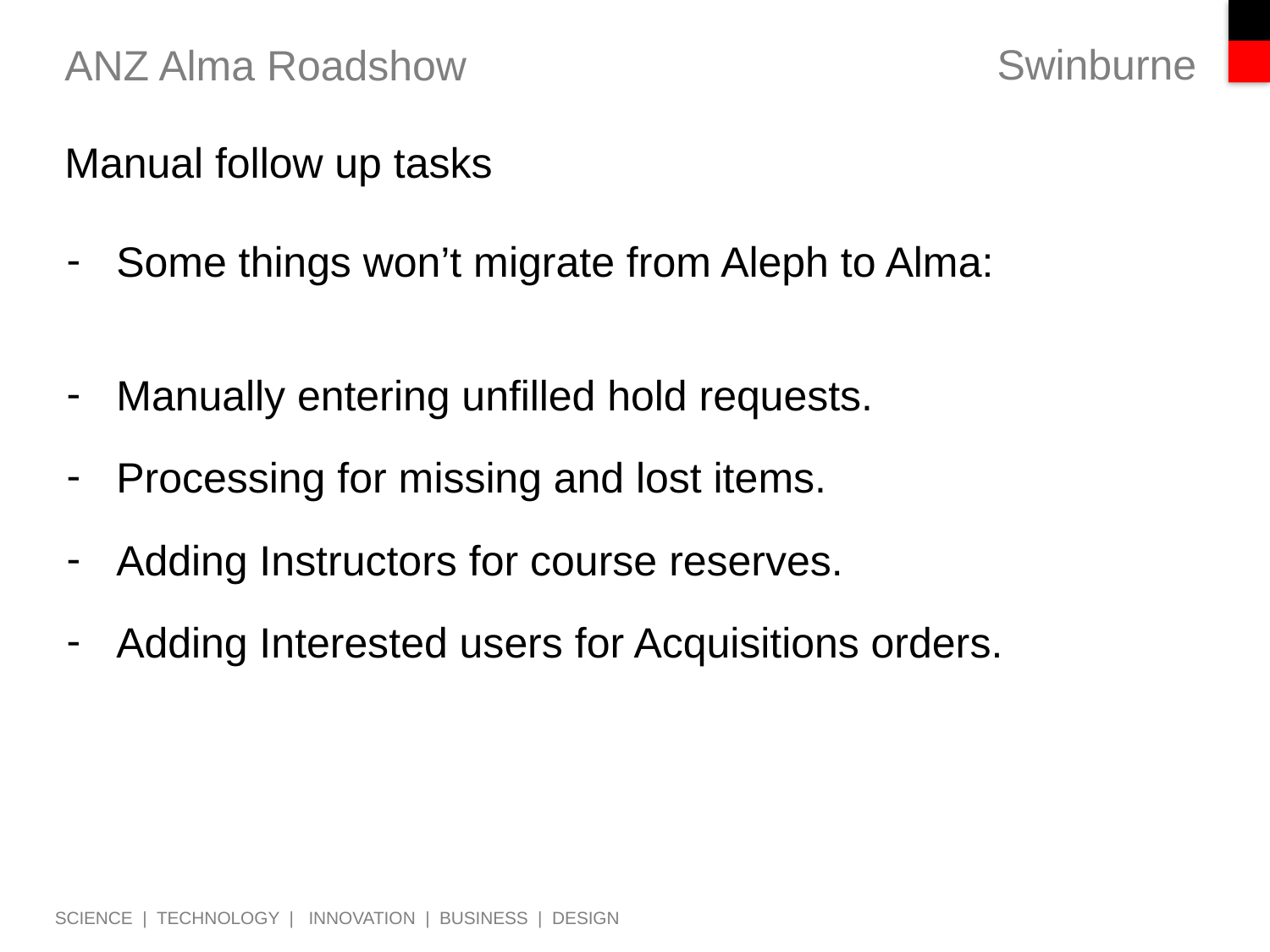

# ANZ Alma Roadshow
Manual follow up tasks
Some things won’t migrate from Aleph to Alma:
Manually entering unfilled hold requests.
Processing for missing and lost items.
Adding Instructors for course reserves.
Adding Interested users for Acquisitions orders.